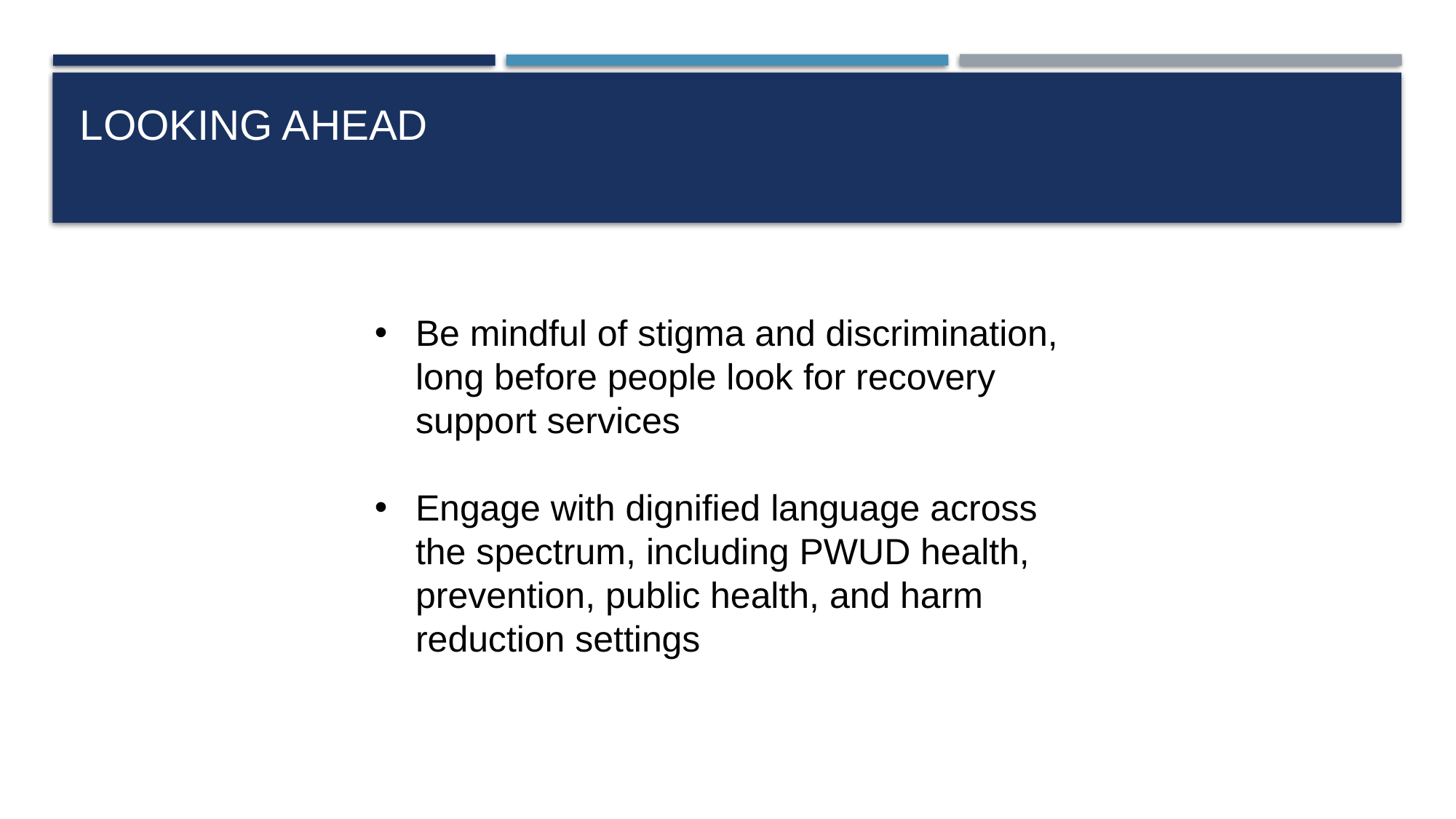

# Looking Ahead
Be mindful of stigma and discrimination, long before people look for recovery support services

Engage with dignified language across the spectrum, including PWUD health, prevention, public health, and harm reduction settings